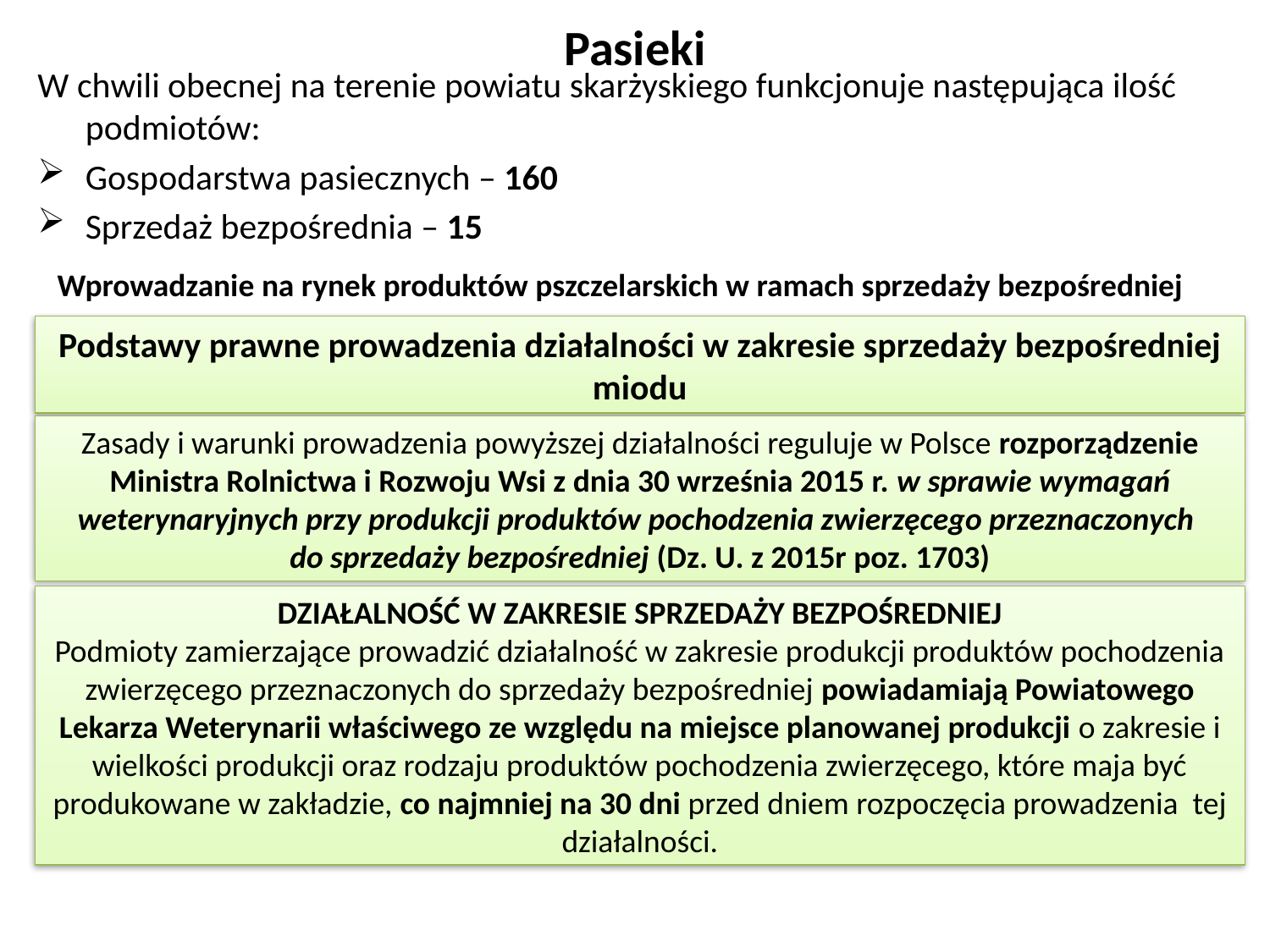

# Pasieki
W chwili obecnej na terenie powiatu skarżyskiego funkcjonuje następująca ilość podmiotów:
Gospodarstwa pasiecznych – 160
Sprzedaż bezpośrednia – 15

Wprowadzanie na rynek produktów pszczelarskich w ramach sprzedaży bezpośredniej
Podstawy prawne prowadzenia działalności w zakresie sprzedaży bezpośredniej miodu
Zasady i warunki prowadzenia powyższej działalności reguluje w Polsce rozporządzenie Ministra Rolnictwa i Rozwoju Wsi z dnia 30 września 2015 r. w sprawie wymagań weterynaryjnych przy produkcji produktów pochodzenia zwierzęcego przeznaczonych
do sprzedaży bezpośredniej (Dz. U. z 2015r poz. 1703)
DZIAŁALNOŚĆ W ZAKRESIE SPRZEDAŻY BEZPOŚREDNIEJ
Podmioty zamierzające prowadzić działalność w zakresie produkcji produktów pochodzenia zwierzęcego przeznaczonych do sprzedaży bezpośredniej powiadamiają Powiatowego Lekarza Weterynarii właściwego ze względu na miejsce planowanej produkcji o zakresie i wielkości produkcji oraz rodzaju produktów pochodzenia zwierzęcego, które maja być produkowane w zakładzie, co najmniej na 30 dni przed dniem rozpoczęcia prowadzenia  tej działalności.